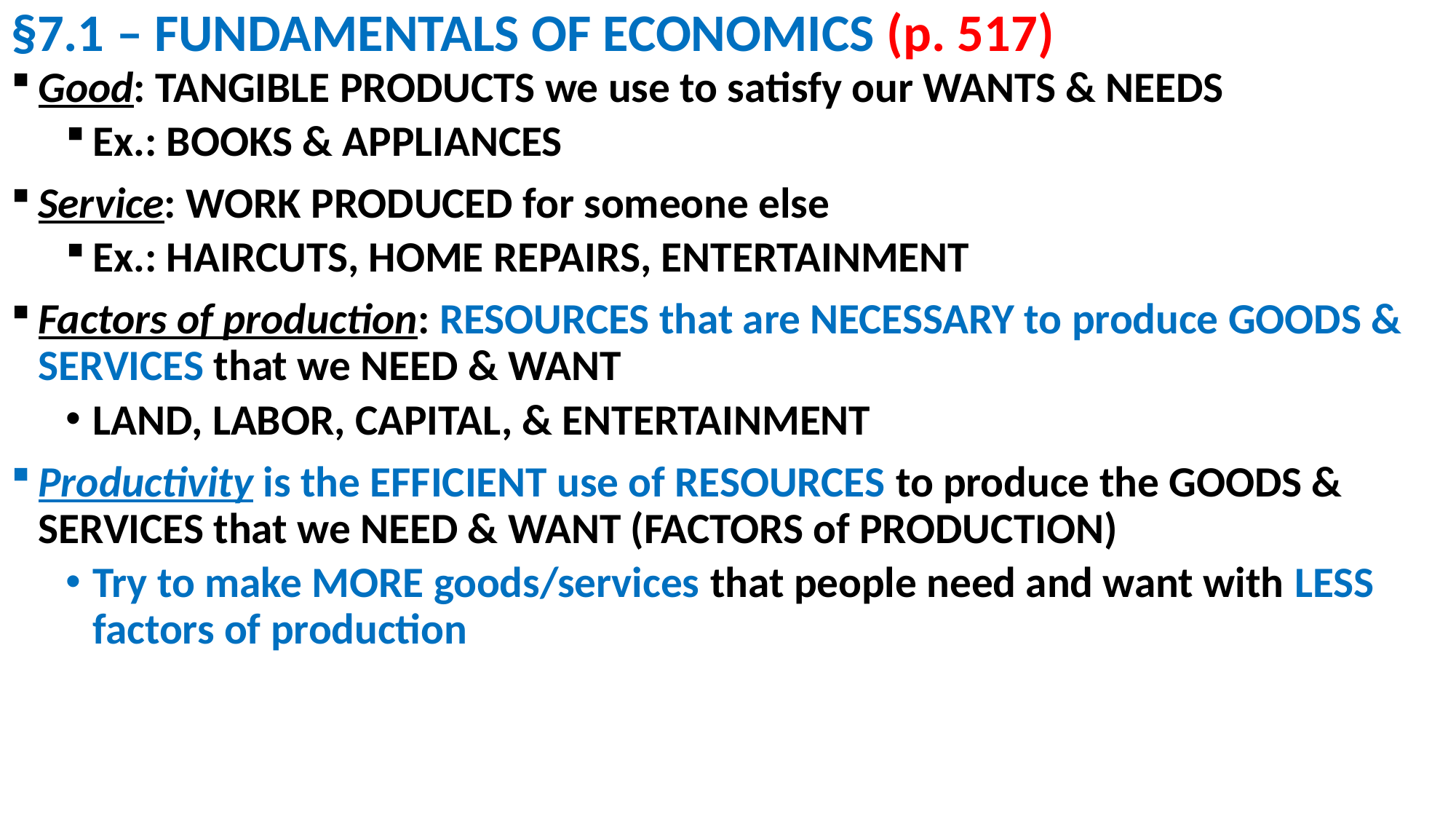

# §7.1 – FUNDAMENTALS OF ECONOMICS (p. 517)
Good: TANGIBLE PRODUCTS we use to satisfy our WANTS & NEEDS
Ex.: BOOKS & APPLIANCES
Service: WORK PRODUCED for someone else
Ex.: HAIRCUTS, HOME REPAIRS, ENTERTAINMENT
Factors of production: RESOURCES that are NECESSARY to produce GOODS & SERVICES that we NEED & WANT
LAND, LABOR, CAPITAL, & ENTERTAINMENT
Productivity is the EFFICIENT use of RESOURCES to produce the GOODS & SERVICES that we NEED & WANT (FACTORS of PRODUCTION)
Try to make MORE goods/services that people need and want with LESS factors of production